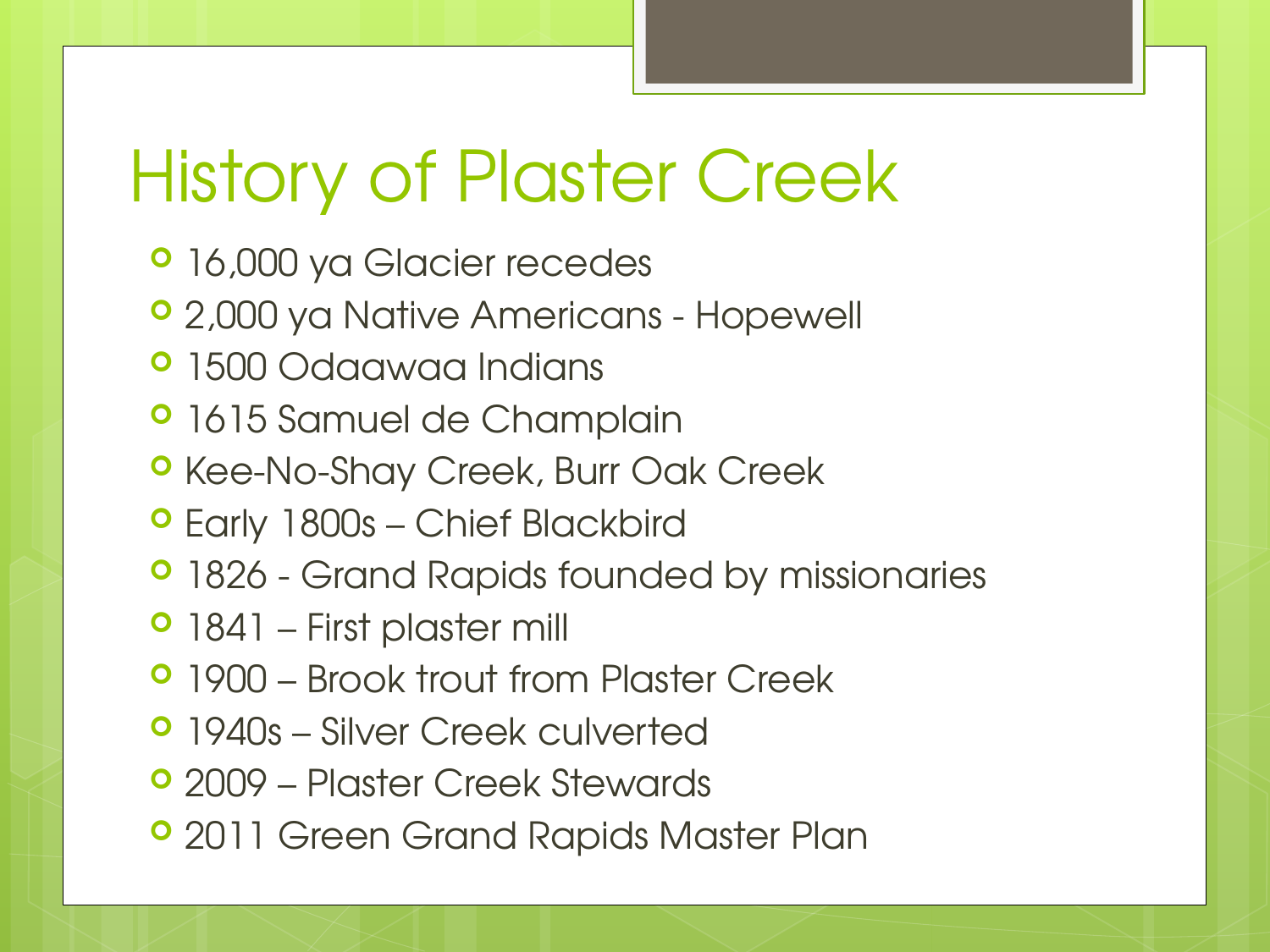

# History of Plaster Creek
16,000 ya Glacier recedes
2,000 ya Native Americans - Hopewell
1500 Odaawaa Indians
1615 Samuel de Champlain
Kee-No-Shay Creek, Burr Oak Creek
Early 1800s – Chief Blackbird
1826 - Grand Rapids founded by missionaries
1841 – First plaster mill
1900 – Brook trout from Plaster Creek
1940s – Silver Creek culverted
2009 – Plaster Creek Stewards
2011 Green Grand Rapids Master Plan